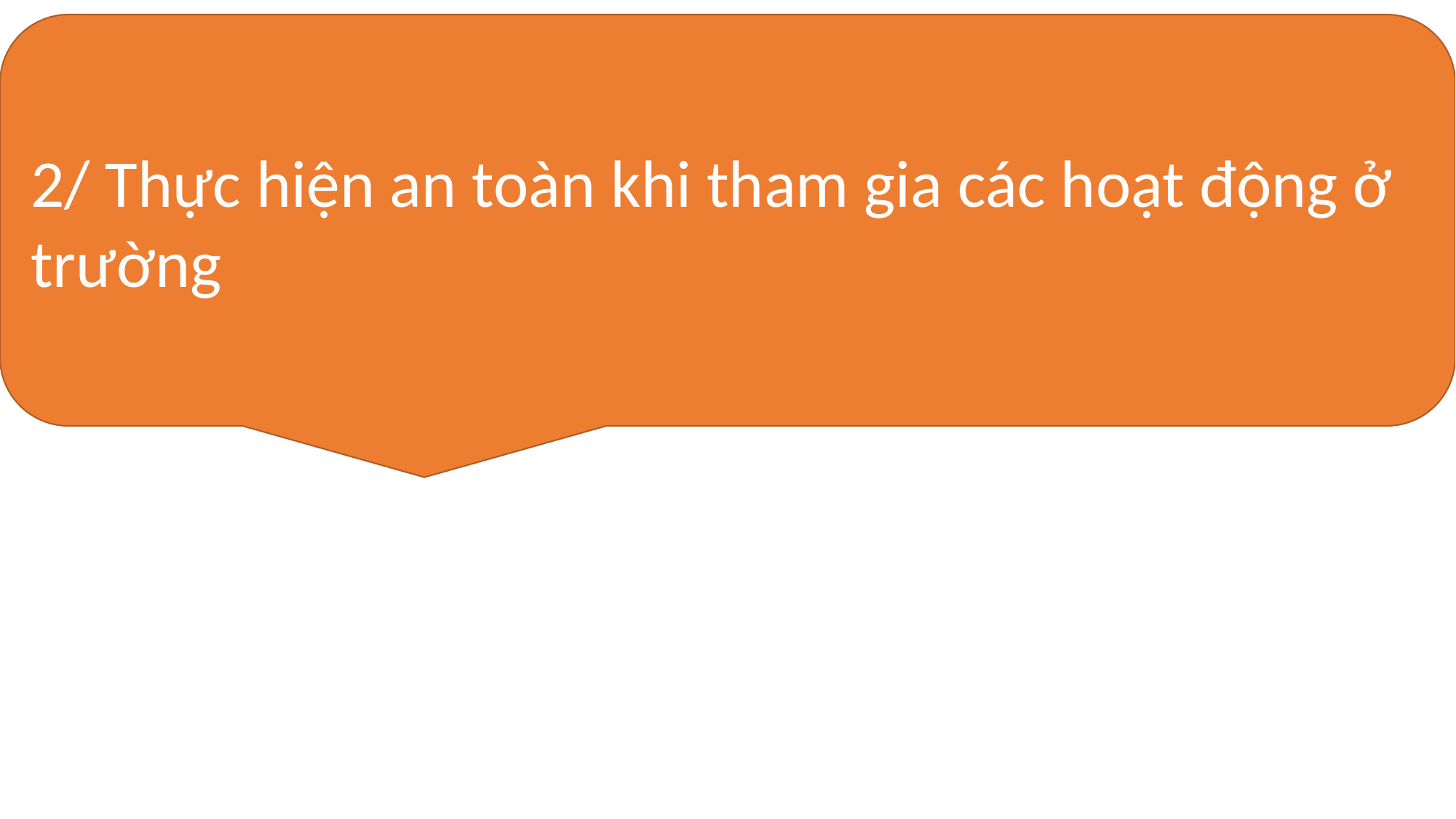

2/ Thực hiện an toàn khi tham gia các hoạt động ở trường
#